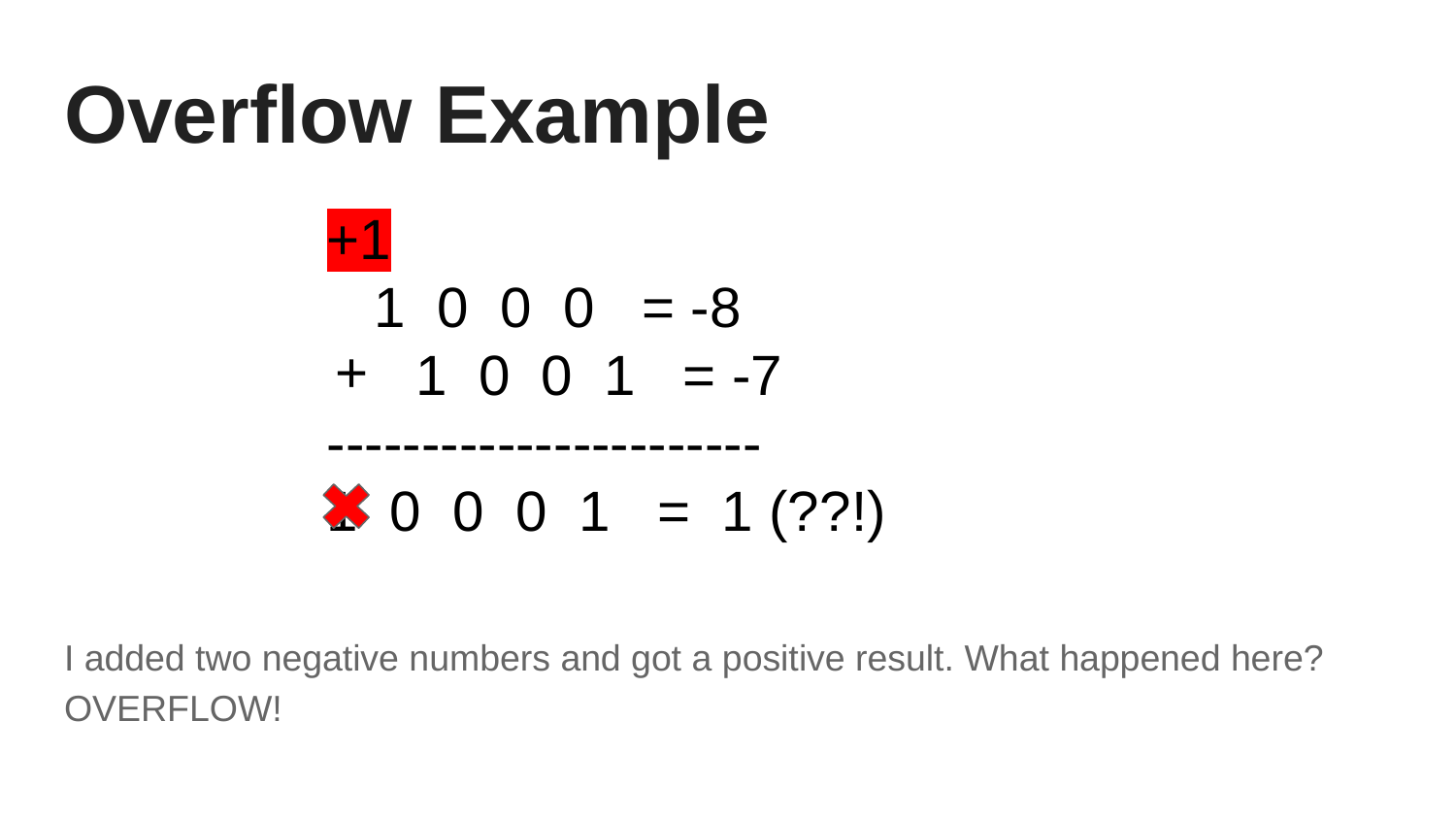

# Overflow Example
+1
   1  0  0  0   = -8
 1  0  0  1   = -7
-----------------------
1  0  0  0  1   =  1 (??!)

I added two negative numbers and got a positive result. What happened here? OVERFLOW!